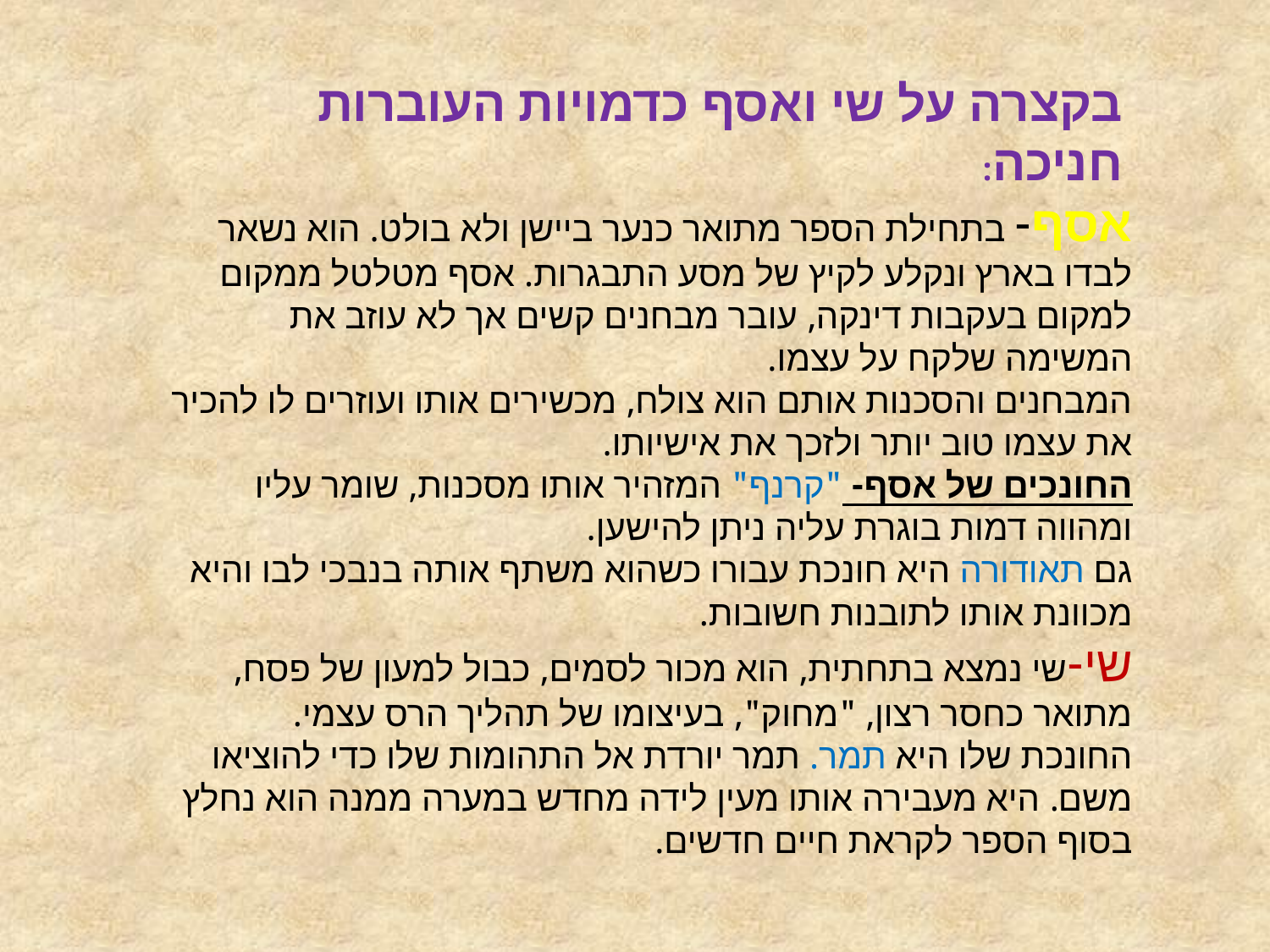

בקצרה על שי ואסף כדמויות העוברות חניכה:
אסף- בתחילת הספר מתואר כנער ביישן ולא בולט. הוא נשאר לבדו בארץ ונקלע לקיץ של מסע התבגרות. אסף מטלטל ממקום למקום בעקבות דינקה, עובר מבחנים קשים אך לא עוזב את המשימה שלקח על עצמו.
המבחנים והסכנות אותם הוא צולח, מכשירים אותו ועוזרים לו להכיר את עצמו טוב יותר ולזכך את אישיותו.
החונכים של אסף- "קרנף" המזהיר אותו מסכנות, שומר עליו ומהווה דמות בוגרת עליה ניתן להישען.
גם תאודורה היא חונכת עבורו כשהוא משתף אותה בנבכי לבו והיא מכוונת אותו לתובנות חשובות.
שי-שי נמצא בתחתית, הוא מכור לסמים, כבול למעון של פסח, מתואר כחסר רצון, "מחוק", בעיצומו של תהליך הרס עצמי.
החונכת שלו היא תמר. תמר יורדת אל התהומות שלו כדי להוציאו משם. היא מעבירה אותו מעין לידה מחדש במערה ממנה הוא נחלץ בסוף הספר לקראת חיים חדשים.